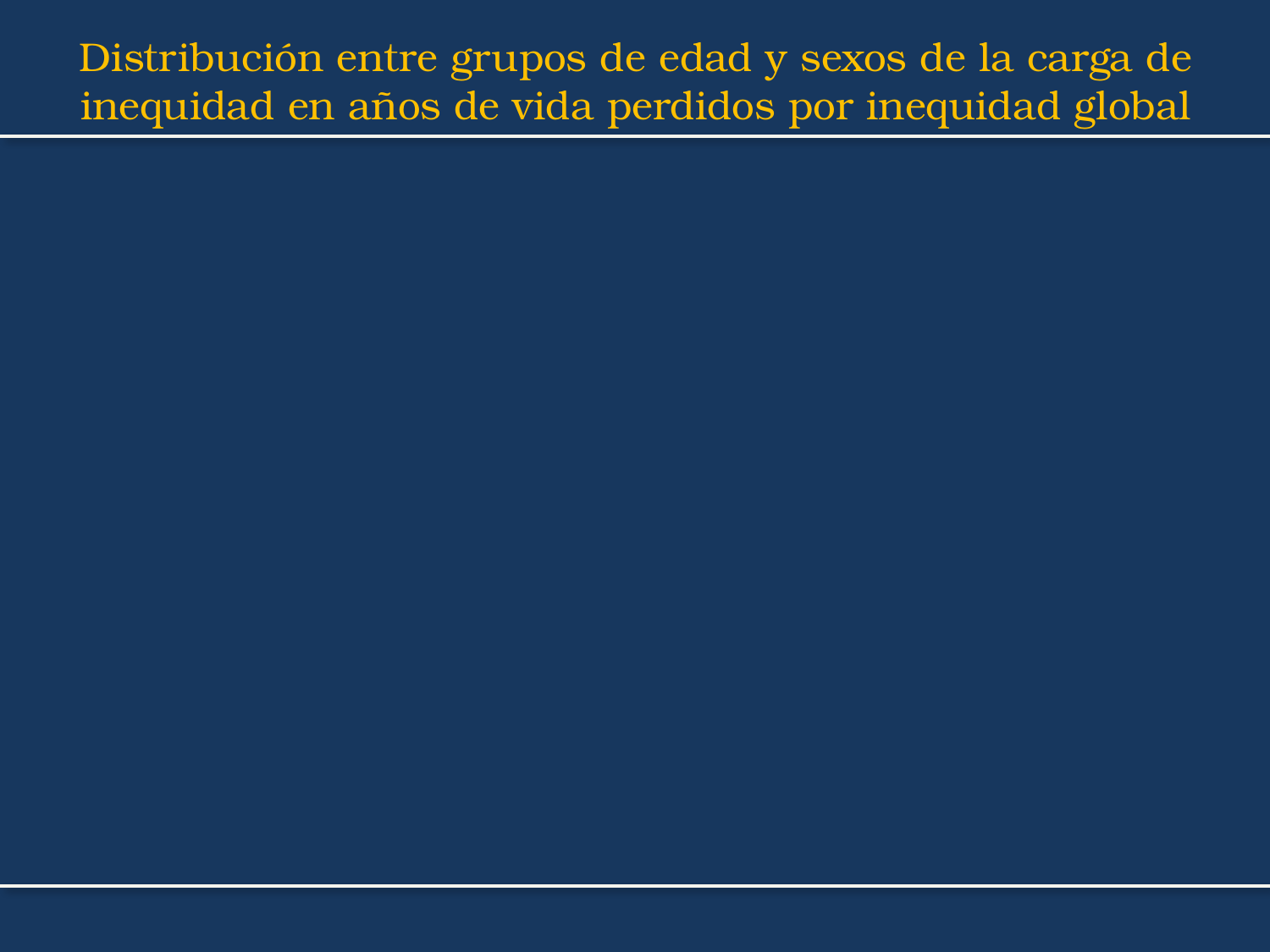

# Distribución entre grupos de edad y sexos de la carga de inequidad en años de vida perdidos por inequidad global